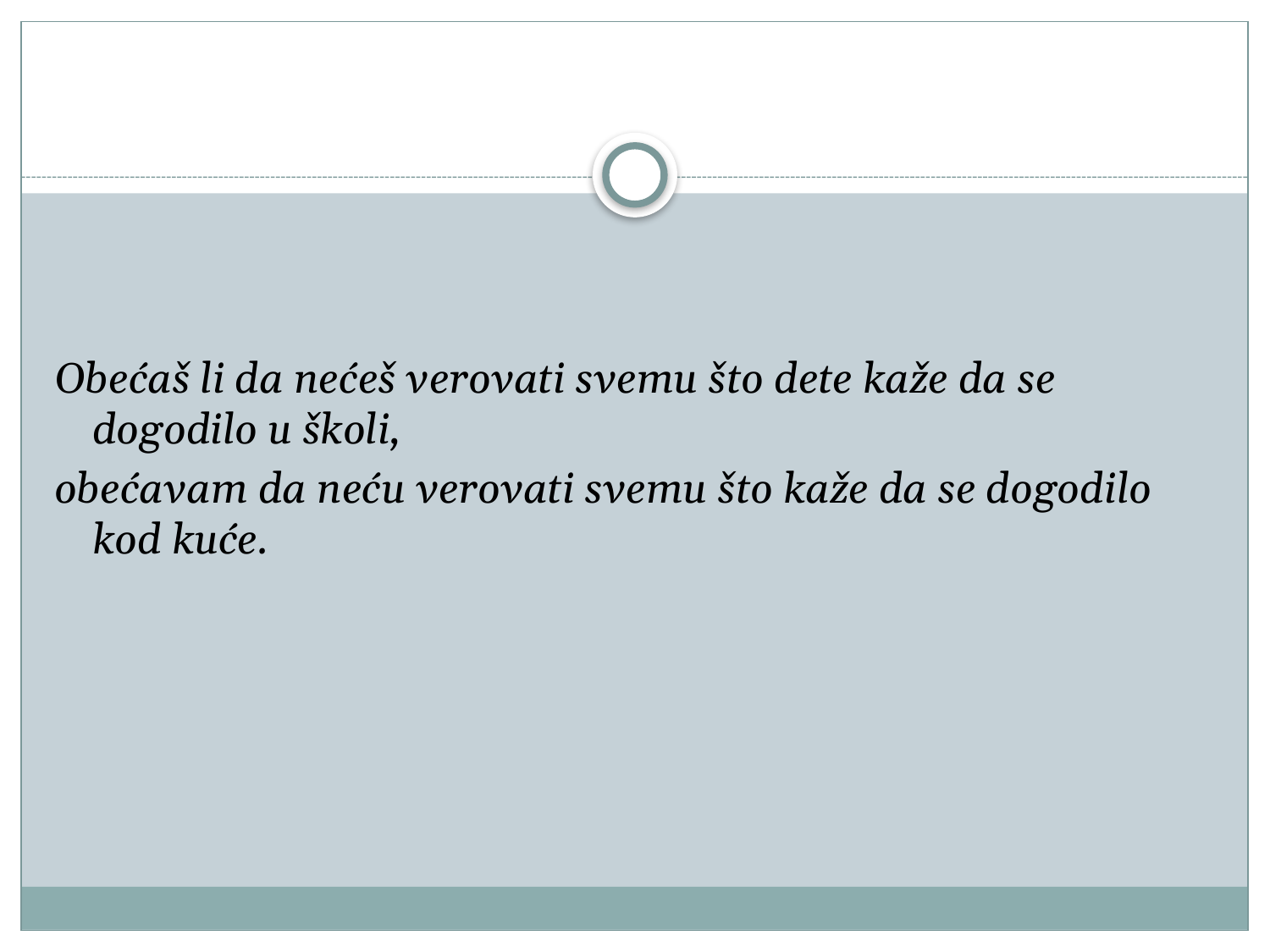

#

Obećaš li da nećeš verovati svemu što dete kaže da se dogodilo u školi,
obećavam da neću verovati svemu što kaže da se dogodilo kod kuće.